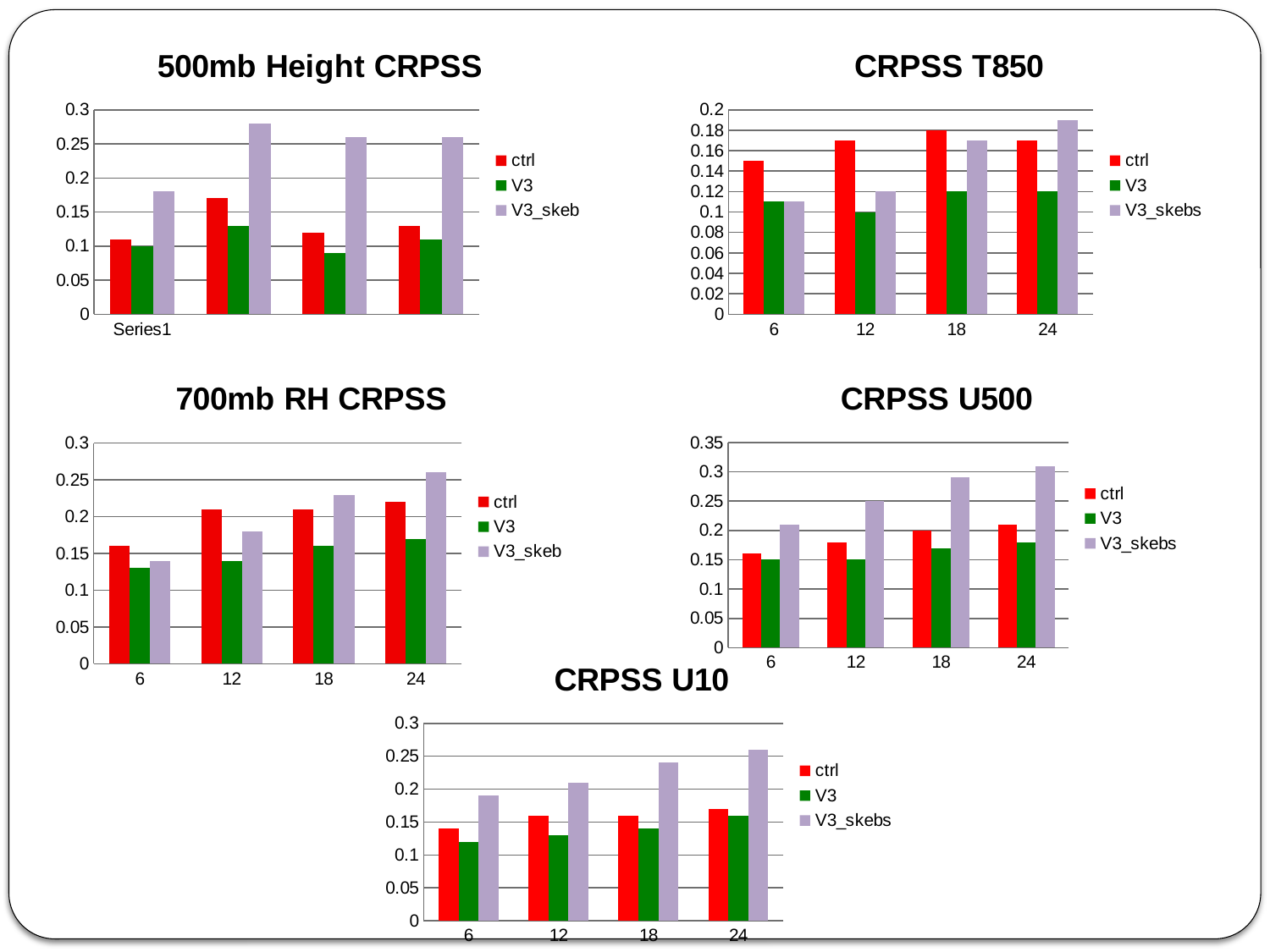

### Chart: 500mb Height CRPSS

| Category |  |  |  |
|---|---|---|---|
|  | 0.11 | 0.1 | 0.18 |
|  | 0.17 | 0.13 | 0.28 |
|  | 0.12 | 0.09 | 0.26 |
|  | 0.13 | 0.11 | 0.26 |

### Chart: CRPSS T850

| Category |  |  |  |
|---|---|---|---|
| 6.0 | 0.15 | 0.11 | 0.11 |
| 12.0 | 0.17 | 0.1 | 0.12 |
| 18.0 | 0.18 | 0.12 | 0.17 |
| 24.0 | 0.17 | 0.12 | 0.19 |

### Chart: 700mb RH CRPSS

| Category |  |  |  |
|---|---|---|---|
| 6.0 | 0.16 | 0.13 | 0.14 |
| 12.0 | 0.21 | 0.14 | 0.18 |
| 18.0 | 0.21 | 0.16 | 0.23 |
| 24.0 | 0.22 | 0.17 | 0.26 |

### Chart: CRPSS U500

| Category |  |  |  |
|---|---|---|---|
| 6.0 | 0.16 | 0.15 | 0.21 |
| 12.0 | 0.18 | 0.15 | 0.25 |
| 18.0 | 0.2 | 0.17 | 0.29 |
| 24.0 | 0.21 | 0.18 | 0.31 |

### Chart: CRPSS U10

| Category |  |  |  |
|---|---|---|---|
| 6.0 | 0.14 | 0.12 | 0.19 |
| 12.0 | 0.16 | 0.13 | 0.21 |
| 18.0 | 0.16 | 0.14 | 0.24 |
| 24.0 | 0.17 | 0.16 | 0.26 |